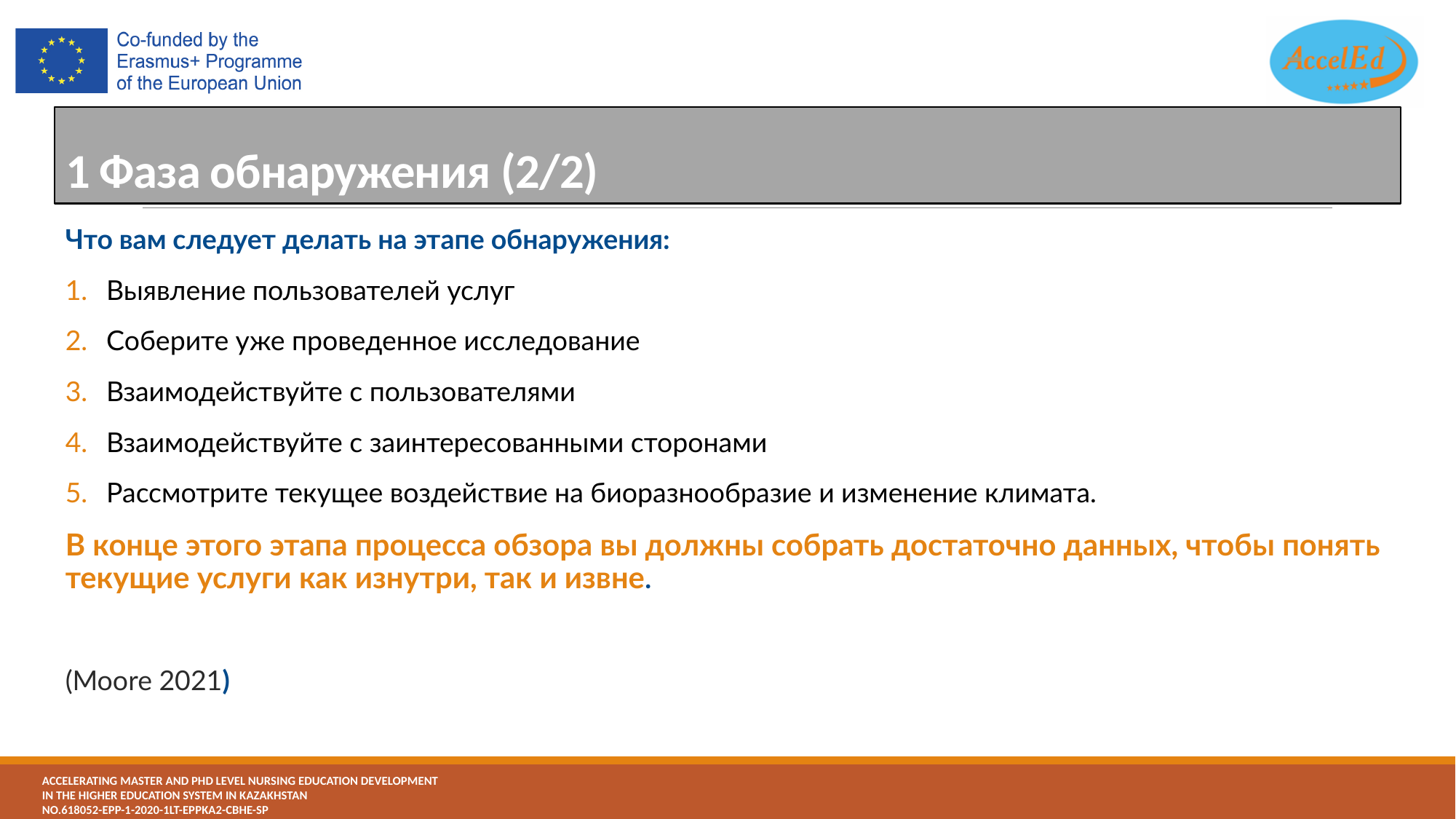

# 1 Фаза обнаружения (2/2)
Что вам следует делать на этапе обнаружения:
Выявление пользователей услуг
Соберите уже проведенное исследование
Взаимодействуйте с пользователями
Взаимодействуйте с заинтересованными сторонами
Рассмотрите текущее воздействие на биоразнообразие и изменение климата.
В конце этого этапа процесса обзора вы должны собрать достаточно данных, чтобы понять текущие услуги как изнутри, так и извне.

(Moore 2021)